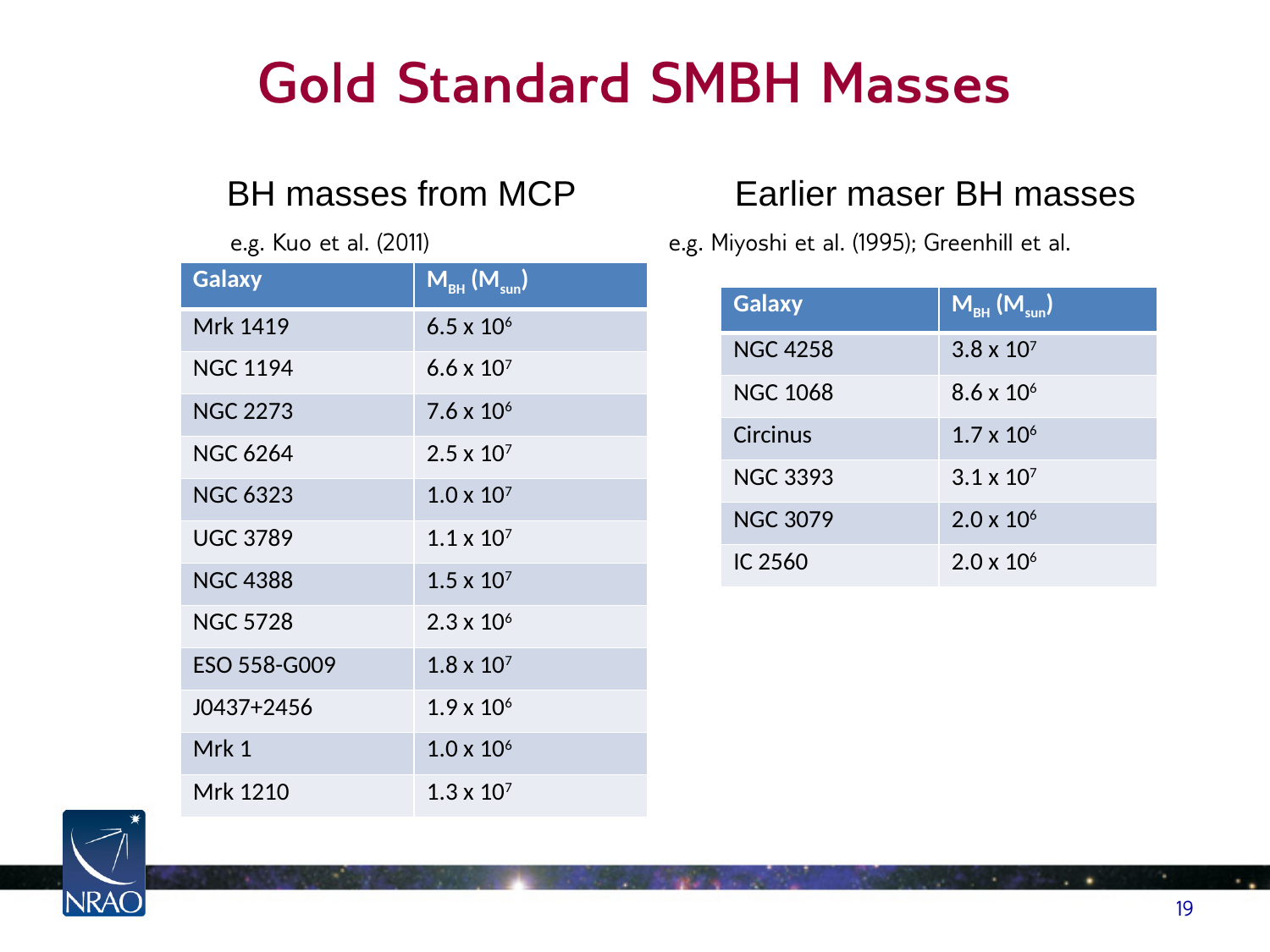

# Gold Standard SMBH Masses
BH masses from MCP
Earlier maser BH masses
e.g. Miyoshi et al. (1995); Greenhill et al.
e.g. Kuo et al. (2011)
| Galaxy | MBH (Msun) |
| --- | --- |
| Mrk 1419 | 6.5 x 106 |
| NGC 1194 | 6.6 x 107 |
| NGC 2273 | 7.6 x 106 |
| NGC 6264 | 2.5 x 107 |
| NGC 6323 | 1.0 x 107 |
| UGC 3789 | 1.1 x 107 |
| NGC 4388 | 1.5 x 107 |
| NGC 5728 | 2.3 x 106 |
| ESO 558-G009 | 1.8 x 107 |
| J0437+2456 | 1.9 x 106 |
| Mrk 1 | 1.0 x 106 |
| Mrk 1210 | 1.3 x 107 |
| Galaxy | MBH (Msun) |
| --- | --- |
| NGC 4258 | 3.8 x 107 |
| NGC 1068 | 8.6 x 106 |
| Circinus | 1.7 x 106 |
| NGC 3393 | 3.1 x 107 |
| NGC 3079 | 2.0 x 106 |
| IC 2560 | 2.0 x 106 |

19